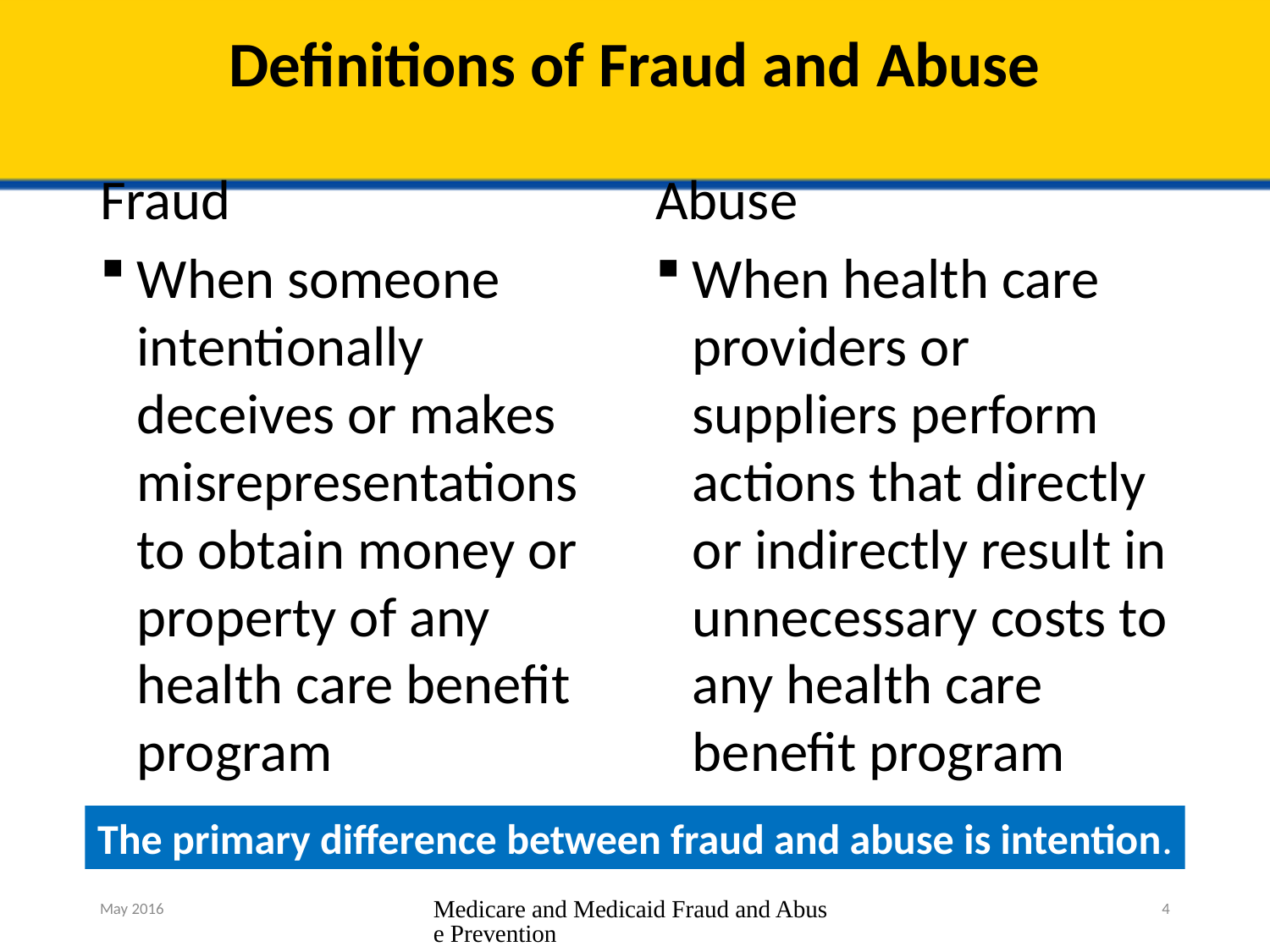

# Definitions of Fraud and Abuse
Fraud
When someone intentionally deceives or makes misrepresentations to obtain money or property of any health care benefit program

Abuse
When health care providers or suppliers perform actions that directly or indirectly result in unnecessary costs to any health care benefit program

The primary difference between fraud and abuse is intention.
May 2016
Medicare and Medicaid Fraud and Abuse Prevention
4